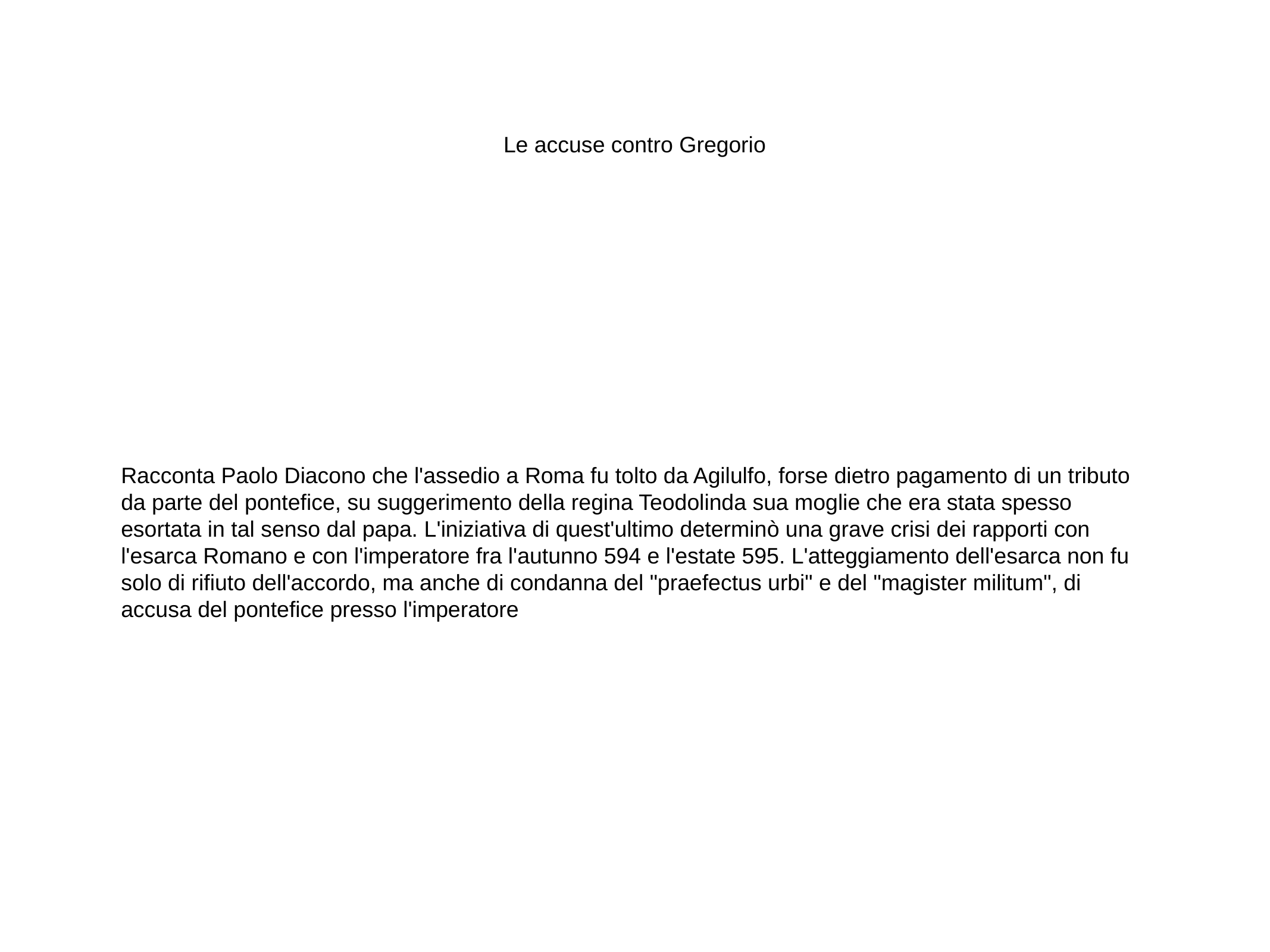

# Le accuse contro Gregorio
Racconta Paolo Diacono che l'assedio a Roma fu tolto da Agilulfo, forse dietro pagamento di un tributo da parte del pontefice, su suggerimento della regina Teodolinda sua moglie che era stata spesso esortata in tal senso dal papa. L'iniziativa di quest'ultimo determinò una grave crisi dei rapporti con l'esarca Romano e con l'imperatore fra l'autunno 594 e l'estate 595. L'atteggiamento dell'esarca non fu solo di rifiuto dell'accordo, ma anche di condanna del "praefectus urbi" e del "magister militum", di accusa del pontefice presso l'imperatore